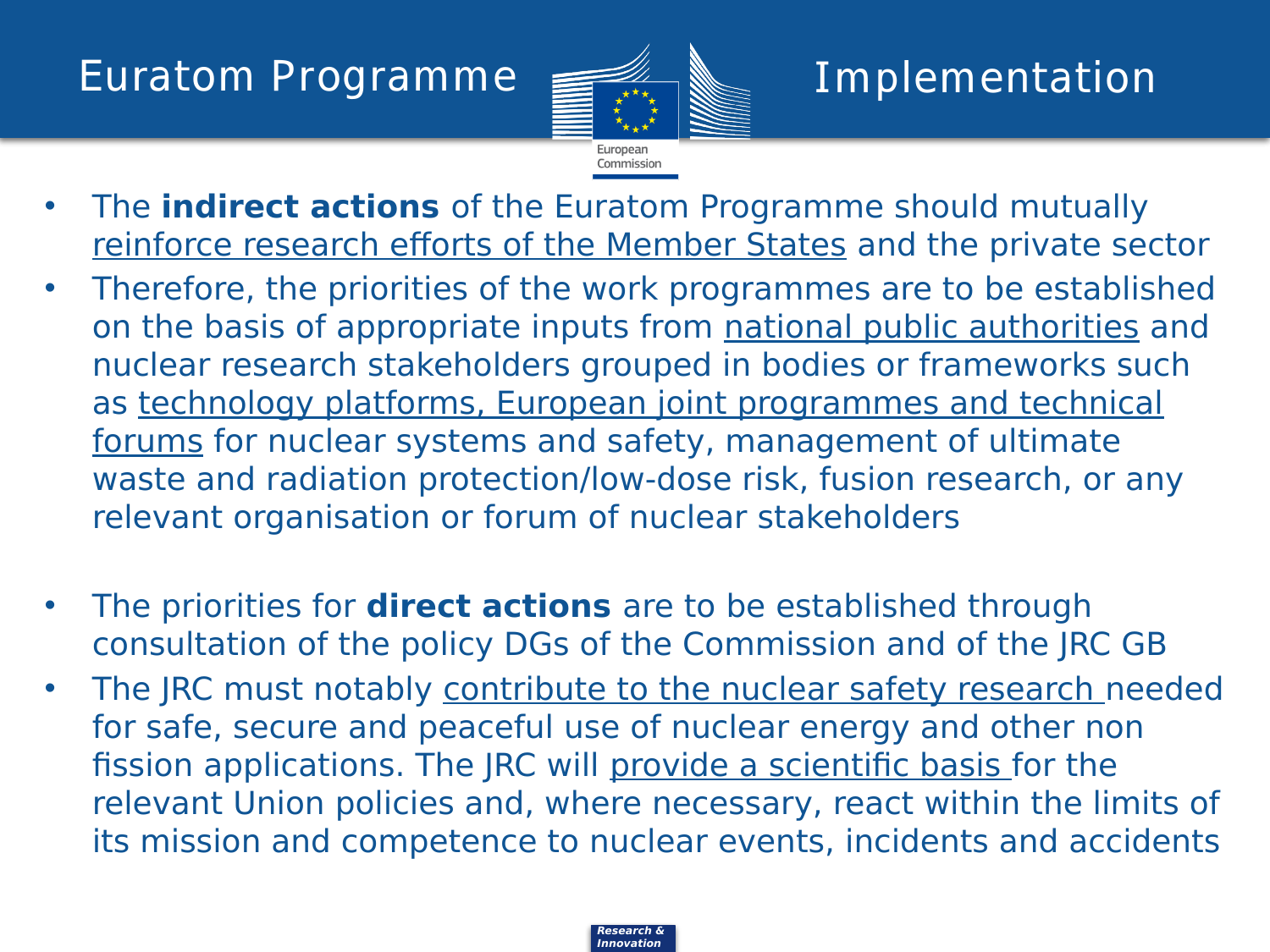

Euratom Programme
Implementation
The indirect actions of the Euratom Programme should mutually reinforce research efforts of the Member States and the private sector
Therefore, the priorities of the work programmes are to be established on the basis of appropriate inputs from national public authorities and nuclear research stakeholders grouped in bodies or frameworks such as technology platforms, European joint programmes and technical forums for nuclear systems and safety, management of ultimate waste and radiation protection/low-dose risk, fusion research, or any relevant organisation or forum of nuclear stakeholders

The priorities for direct actions are to be established through consultation of the policy DGs of the Commission and of the JRC GB
The JRC must notably contribute to the nuclear safety research needed for safe, secure and peaceful use of nuclear energy and other non fission applications. The JRC will provide a scientific basis for the relevant Union policies and, where necessary, react within the limits of its mission and competence to nuclear events, incidents and accidents